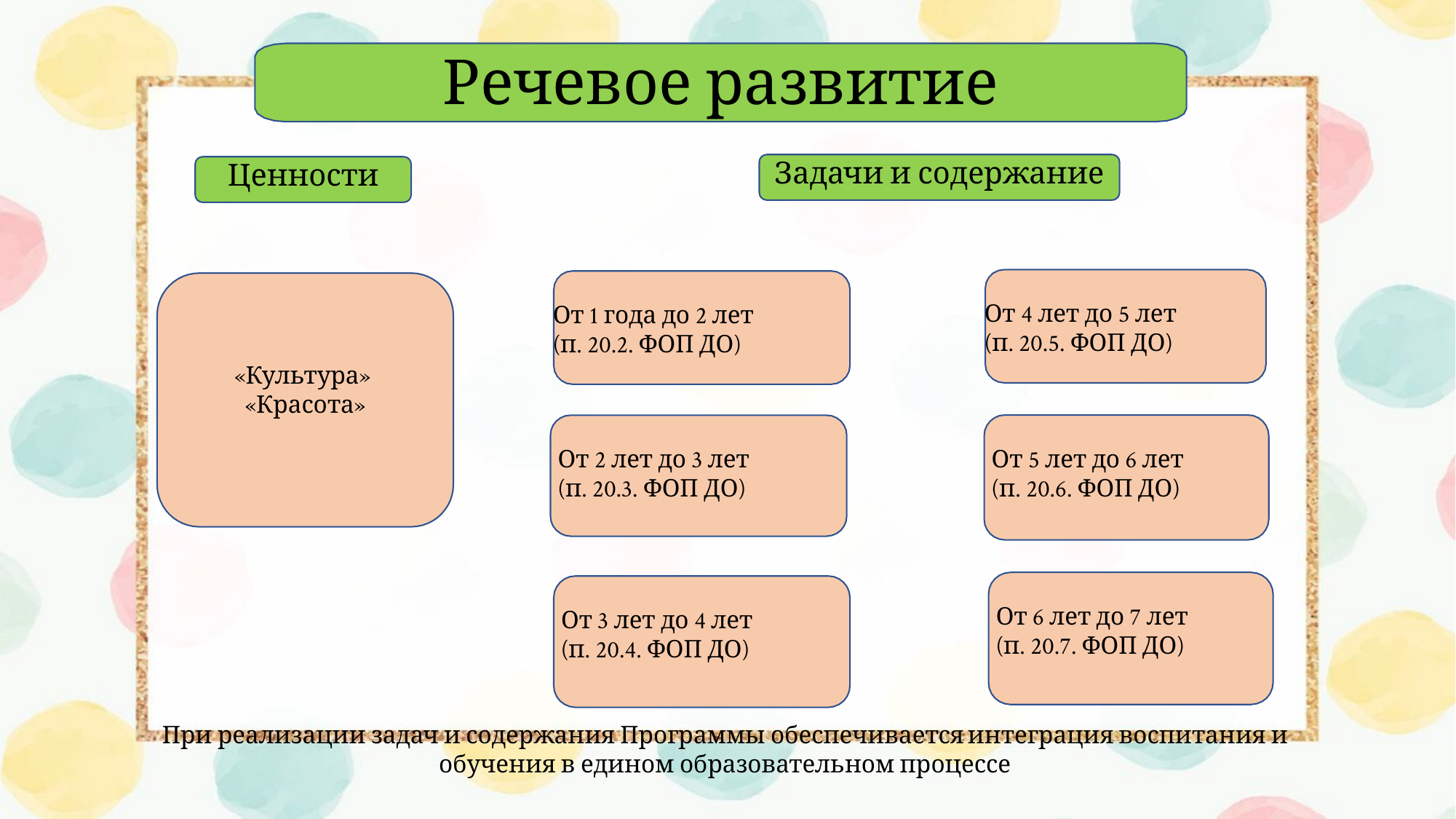

Речевое развитие

Задачи и содержание

Ценности

От 4 лет до 5 лет
(п. 20.5. ФОП ДО)

От 1 года до 2 лет
(п. 20.2. ФОП ДО)

«Культура»
«Красота»

От 5 лет до 6 лет
(п. 20.6. ФОП ДО)

От 2 лет до 3 лет
(п. 20.3. ФОП ДО)

От 6 лет до 7 лет
(п. 20.7. ФОП ДО)

От 3 лет до 4 лет
(п. 20.4. ФОП ДО)

При реализации задач и содержания Программы обеспечивается интеграция воспитания и обучения в едином образовательном процессе